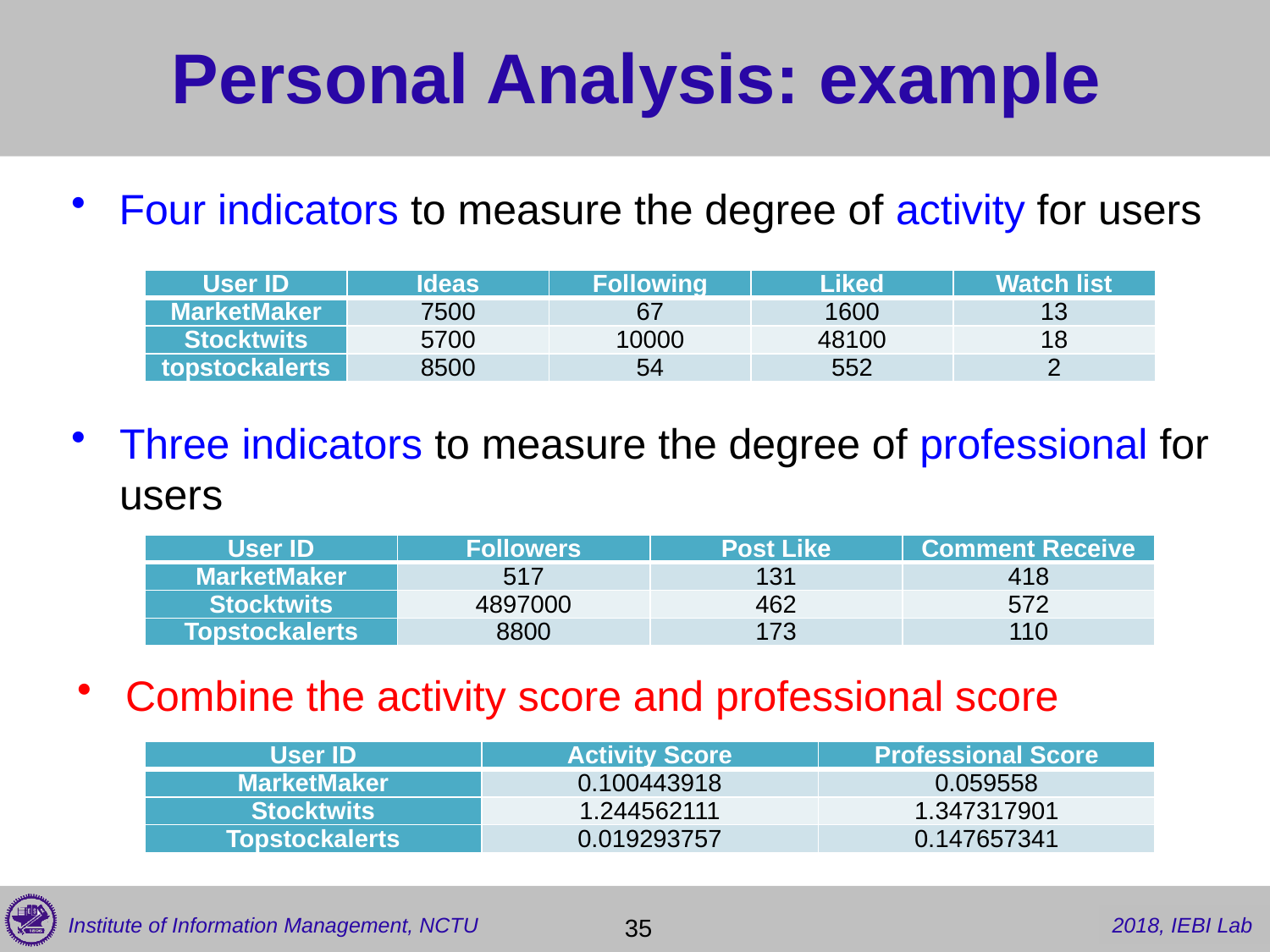

# Personal Analysis: example
Four indicators to measure the degree of activity for users

| User ID | Ideas | Following | Liked | Watch list |
| --- | --- | --- | --- | --- |
| MarketMaker | 7500 | 67 | 1600 | 13 |
| Stocktwits | 5700 | 10000 | 48100 | 18 |
| topstockalerts | 8500 | 54 | 552 | 2 |
Three indicators to measure the degree of professional for users

| User ID | Followers | Post Like | Comment Receive |
| --- | --- | --- | --- |
| MarketMaker | 517 | 131 | 418 |
| Stocktwits | 4897000 | 462 | 572 |
| Topstockalerts | 8800 | 173 | 110 |
Combine the activity score and professional score

| User ID | Activity Score | Professional Score |
| --- | --- | --- |
| MarketMaker | 0.100443918 | 0.059558 |
| Stocktwits | 1.244562111 | 1.347317901 |
| Topstockalerts | 0.019293757 | 0.147657341 |
   35